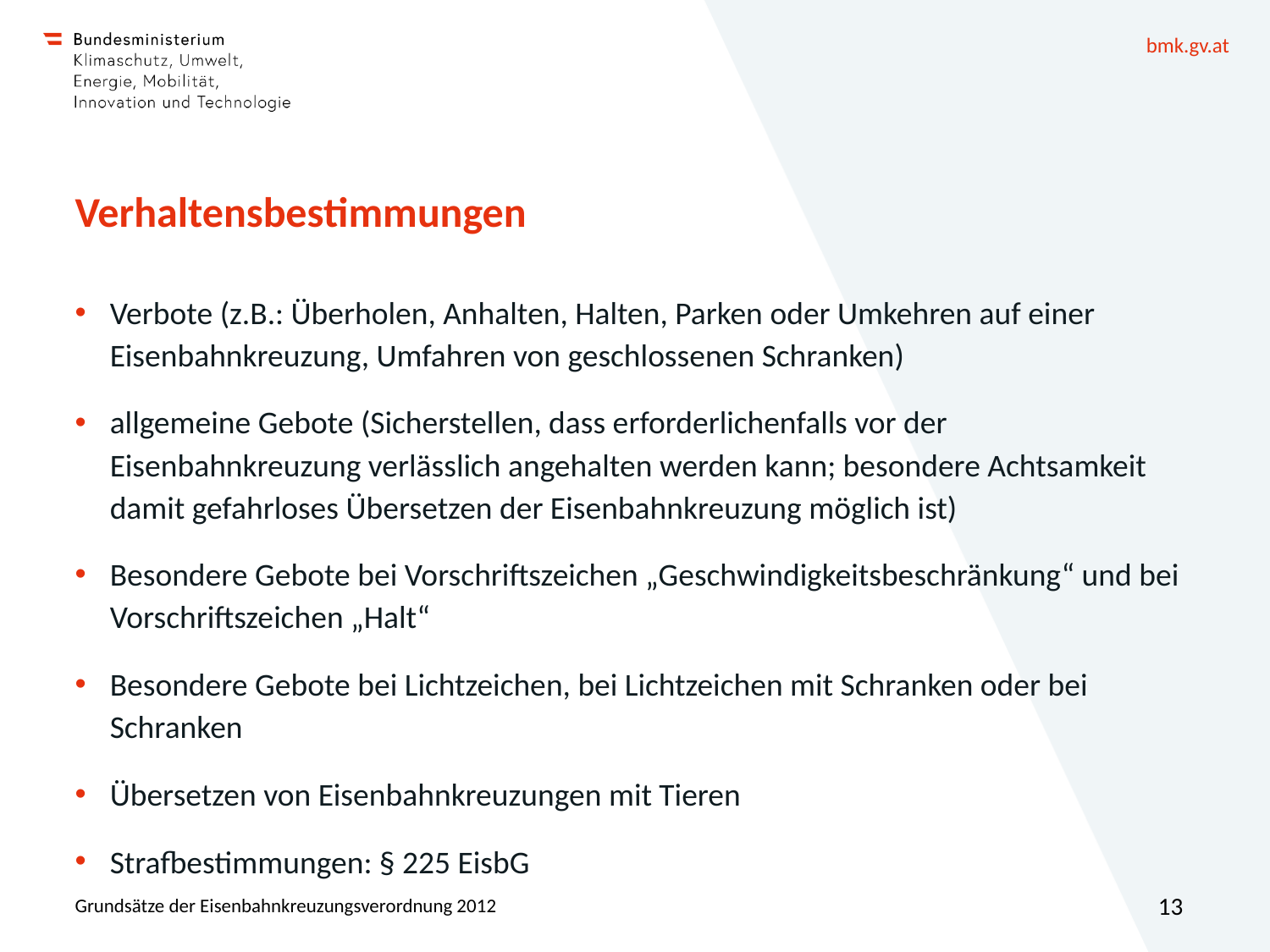

# Verhaltensbestimmungen
Verbote (z.B.: Überholen, Anhalten, Halten, Parken oder Umkehren auf einer Eisenbahnkreuzung, Umfahren von geschlossenen Schranken)
allgemeine Gebote (Sicherstellen, dass erforderlichenfalls vor der Eisenbahnkreuzung verlässlich angehalten werden kann; besondere Achtsamkeit damit gefahrloses Übersetzen der Eisenbahnkreuzung möglich ist)
Besondere Gebote bei Vorschriftszeichen „Geschwindigkeitsbeschränkung“ und bei Vorschriftszeichen „Halt“
Besondere Gebote bei Lichtzeichen, bei Lichtzeichen mit Schranken oder bei Schranken
Übersetzen von Eisenbahnkreuzungen mit Tieren
Strafbestimmungen: § 225 EisbG
Grundsätze der Eisenbahnkreuzungsverordnung 2012
13